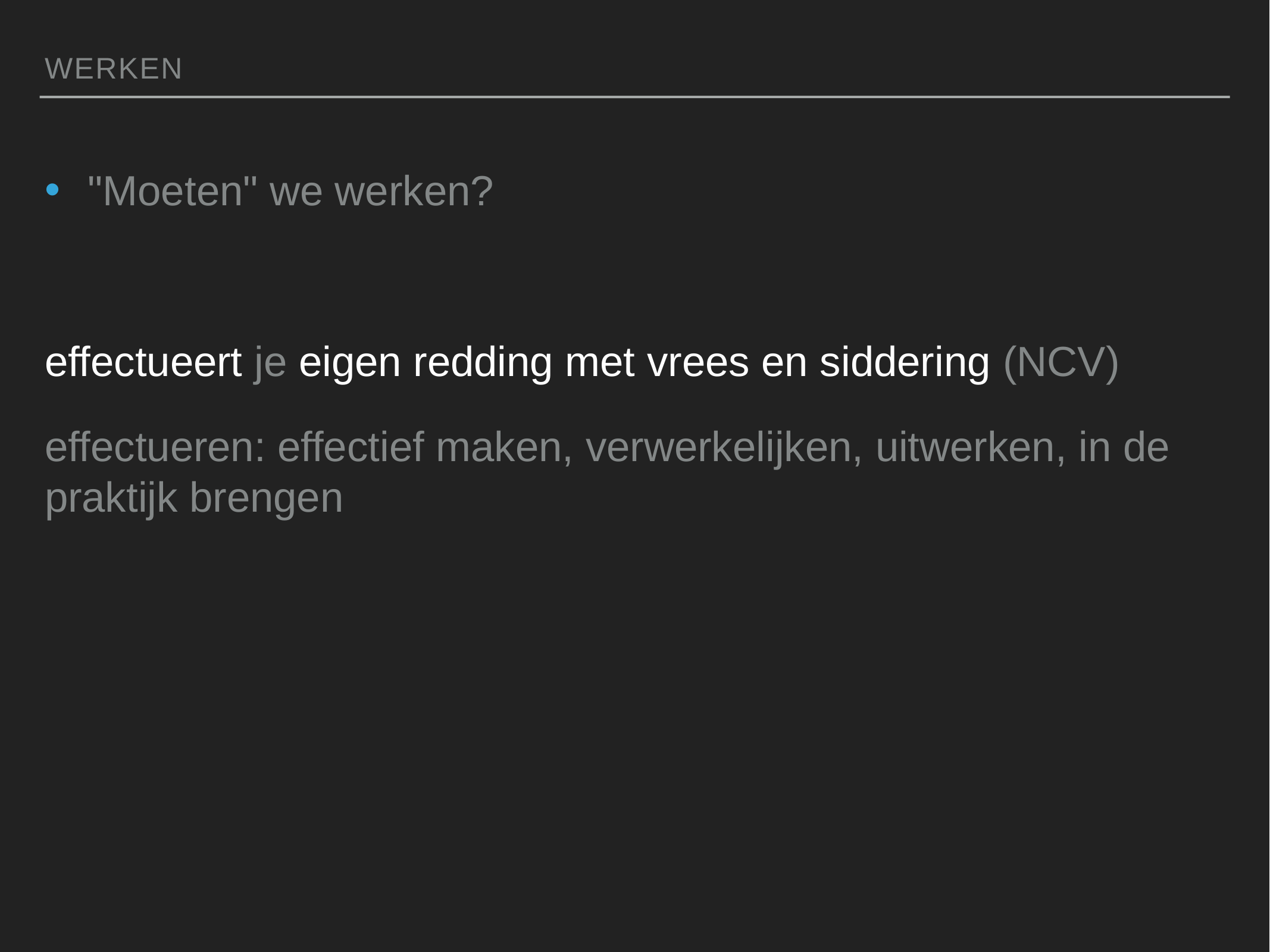

Werken
"Moeten" we werken?

effectueert je eigen redding met vrees en siddering (NCV)
effectueren: effectief maken, verwerkelijken, uitwerken, in de praktijk brengen